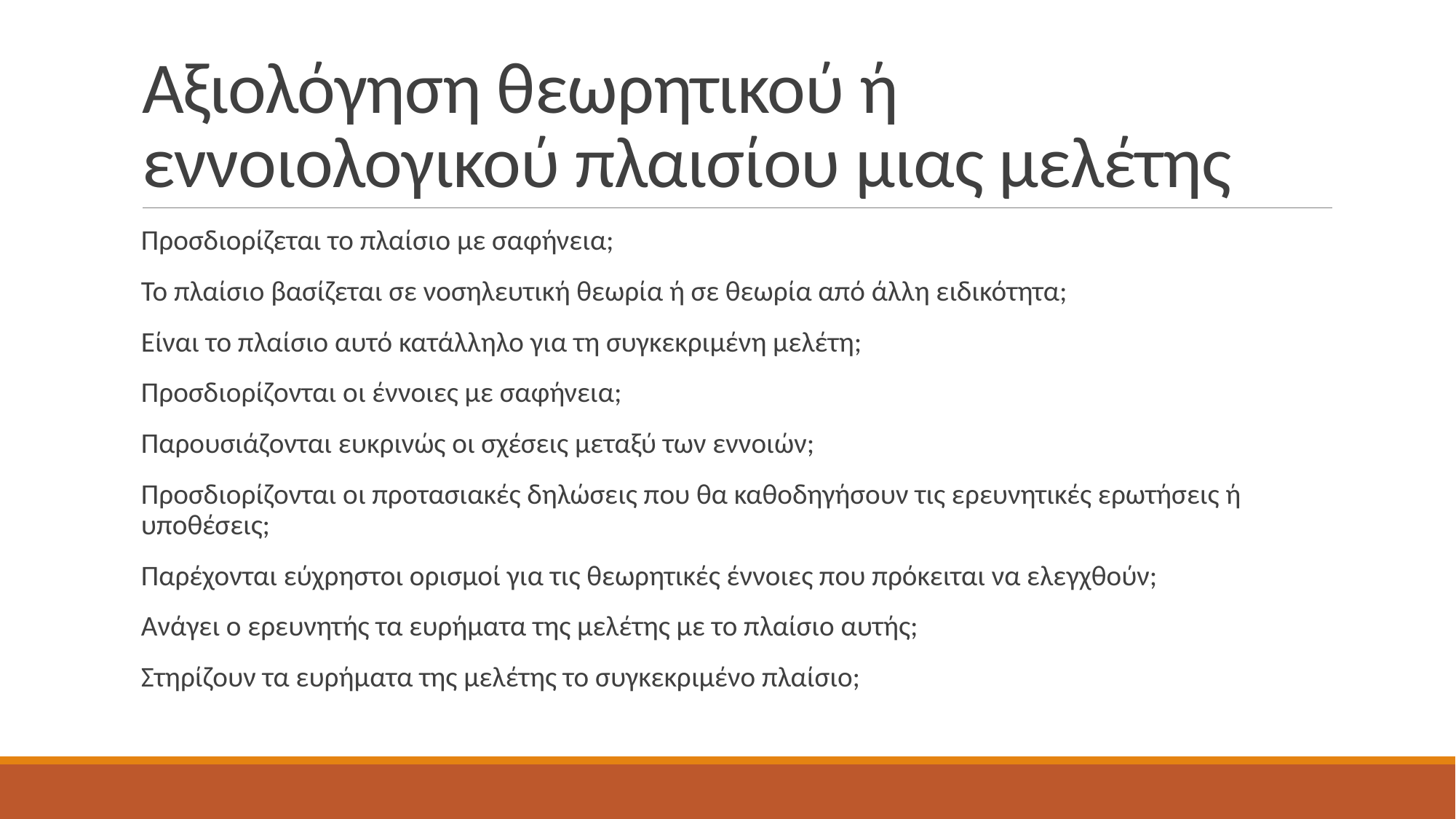

# Αξιολόγηση θεωρητικού ή εννοιολογικού πλαισίου μιας μελέτης
Προσδιορίζεται το πλαίσιο με σαφήνεια;
Το πλαίσιο βασίζεται σε νοσηλευτική θεωρία ή σε θεωρία από άλλη ειδικότητα;
Είναι το πλαίσιο αυτό κατάλληλο για τη συγκεκριμένη μελέτη;
Προσδιορίζονται οι έννοιες με σαφήνεια;
Παρουσιάζονται ευκρινώς οι σχέσεις μεταξύ των εννοιών;
Προσδιορίζονται οι προτασιακές δηλώσεις που θα καθοδηγήσουν τις ερευνητικές ερωτήσεις ή υποθέσεις;
Παρέχονται εύχρηστοι ορισμοί για τις θεωρητικές έννοιες που πρόκειται να ελεγχθούν;
Ανάγει ο ερευνητής τα ευρήματα της μελέτης με το πλαίσιο αυτής;
Στηρίζουν τα ευρήματα της μελέτης το συγκεκριμένο πλαίσιο;